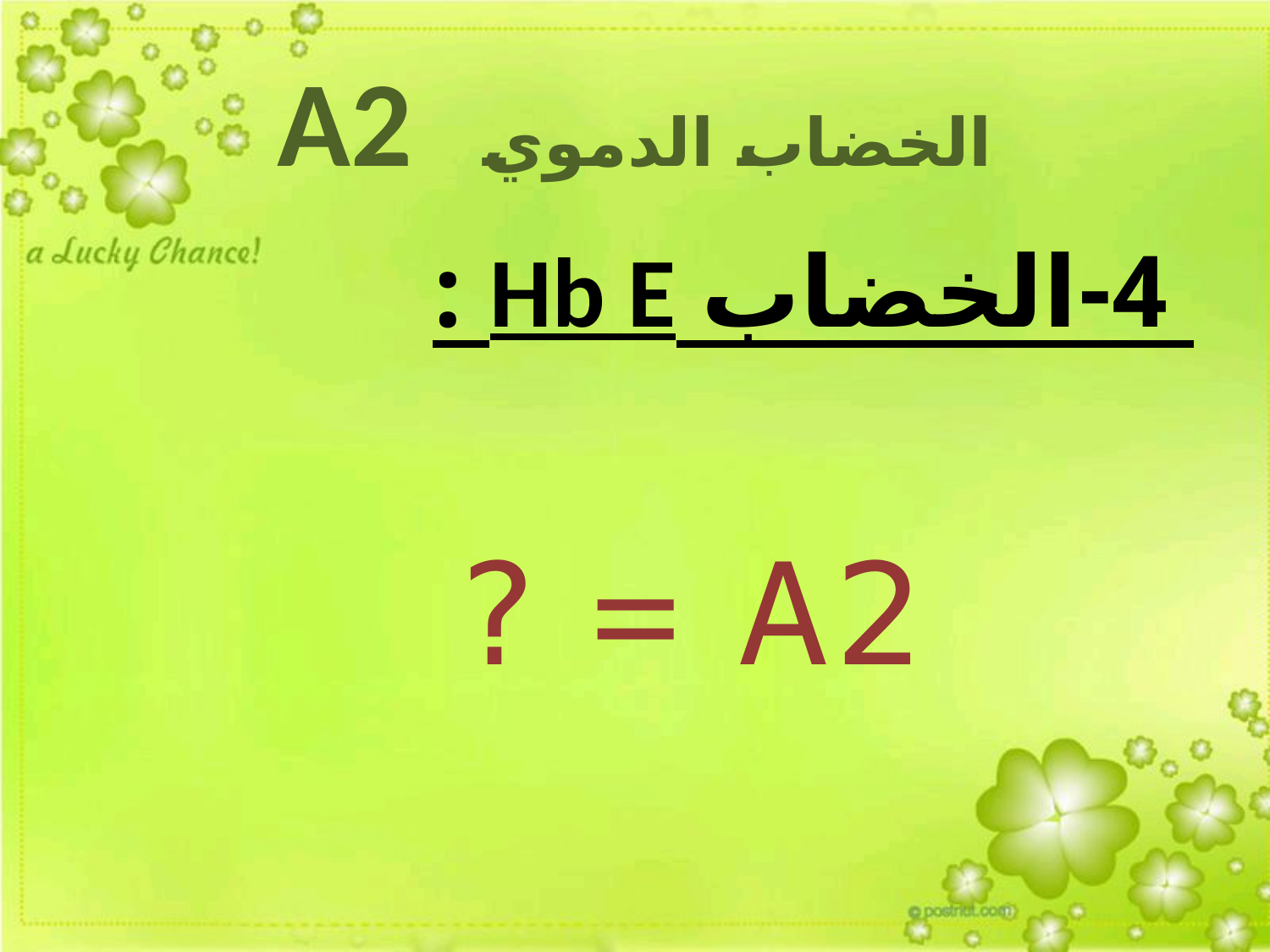

# الخضاب الدموي   A2
 4-الخضاب Hb E :

         A2 = ?